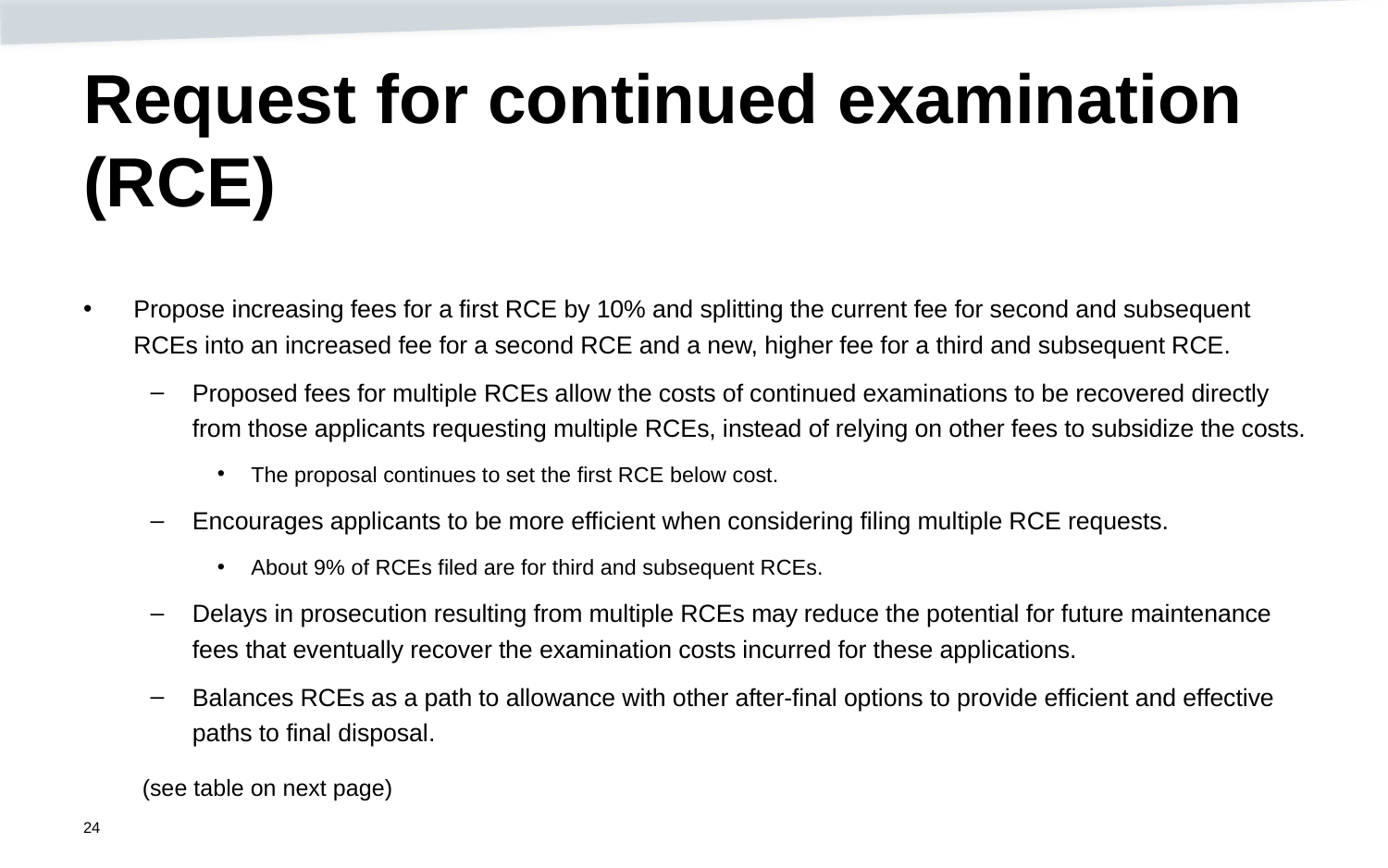

# Request for continued examination (RCE)
Propose increasing fees for a first RCE by 10% and splitting the current fee for second and subsequent RCEs into an increased fee for a second RCE and a new, higher fee for a third and subsequent RCE.
Proposed fees for multiple RCEs allow the costs of continued examinations to be recovered directly from those applicants requesting multiple RCEs, instead of relying on other fees to subsidize the costs.
The proposal continues to set the first RCE below cost.
Encourages applicants to be more efficient when considering filing multiple RCE requests.
About 9% of RCEs filed are for third and subsequent RCEs.
Delays in prosecution resulting from multiple RCEs may reduce the potential for future maintenance fees that eventually recover the examination costs incurred for these applications.
Balances RCEs as a path to allowance with other after-final options to provide efficient and effective paths to final disposal.

(see table on next page)
24